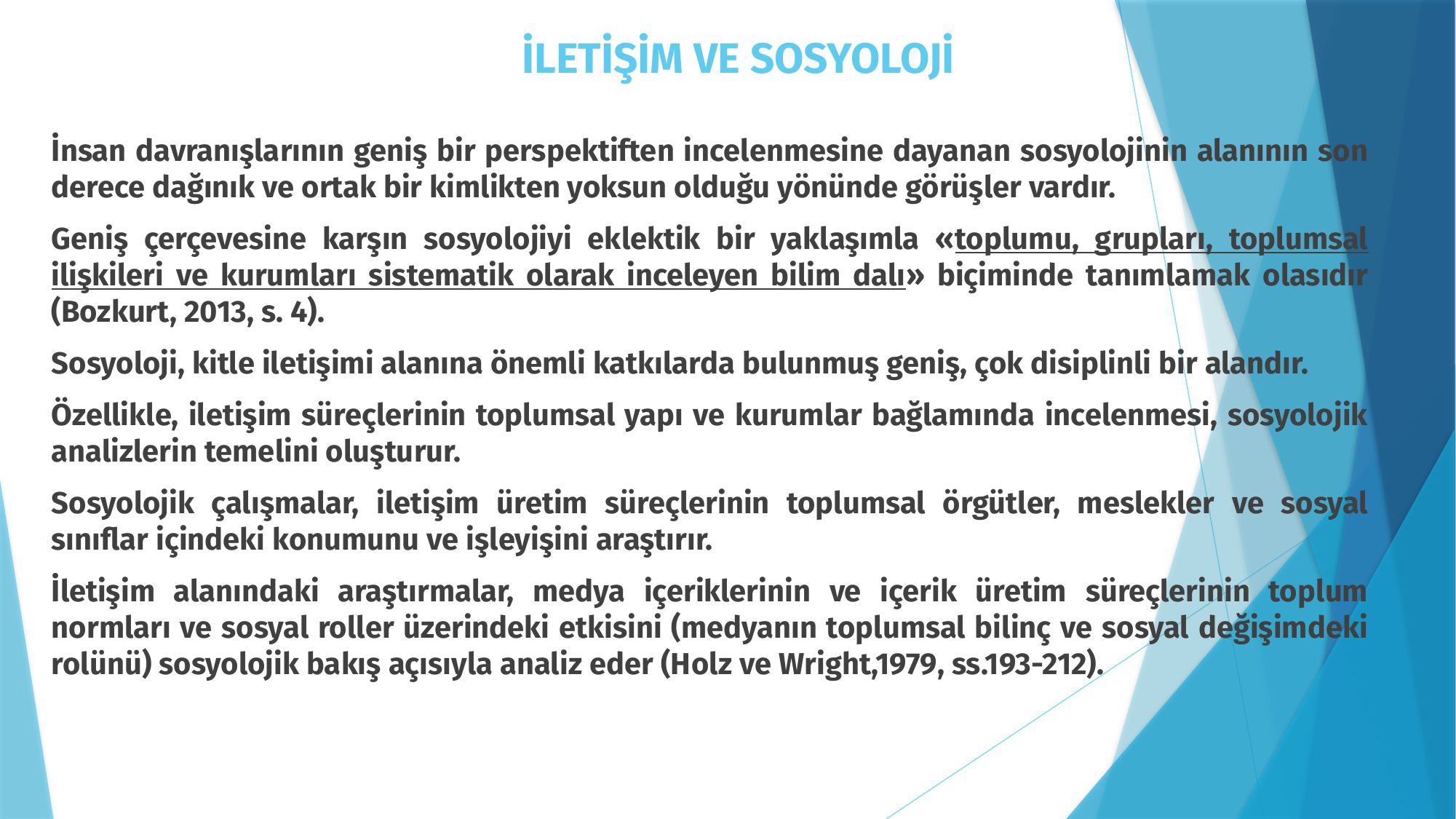

# İLETİŞİM VE SOSYOLOJİ
İnsan davranışlarının geniş bir perspektiften incelenmesine dayanan sosyolojinin alanının son derece dağınık ve ortak bir kimlikten yoksun olduğu yönünde görüşler vardır.
Geniş çerçevesine karşın sosyolojiyi eklektik bir yaklaşımla «toplumu, grupları, toplumsal ilişkileri ve kurumları sistematik olarak inceleyen bilim dalı» biçiminde tanımlamak olasıdır (Bozkurt, 2013, s. 4).
Sosyoloji, kitle iletişimi alanına önemli katkılarda bulunmuş geniş, çok disiplinli bir alandır.
Özellikle, iletişim süreçlerinin toplumsal yapı ve kurumlar bağlamında incelenmesi, sosyolojik analizlerin temelini oluşturur.
Sosyolojik çalışmalar, iletişim üretim süreçlerinin toplumsal örgütler, meslekler ve sosyal sınıflar içindeki konumunu ve işleyişini araştırır.
İletişim alanındaki araştırmalar, medya içeriklerinin ve içerik üretim süreçlerinin toplum normları ve sosyal roller üzerindeki etkisini (medyanın toplumsal bilinç ve sosyal değişimdeki rolünü) sosyolojik bakış açısıyla analiz eder (Holz ve Wright,1979, ss.193-212).